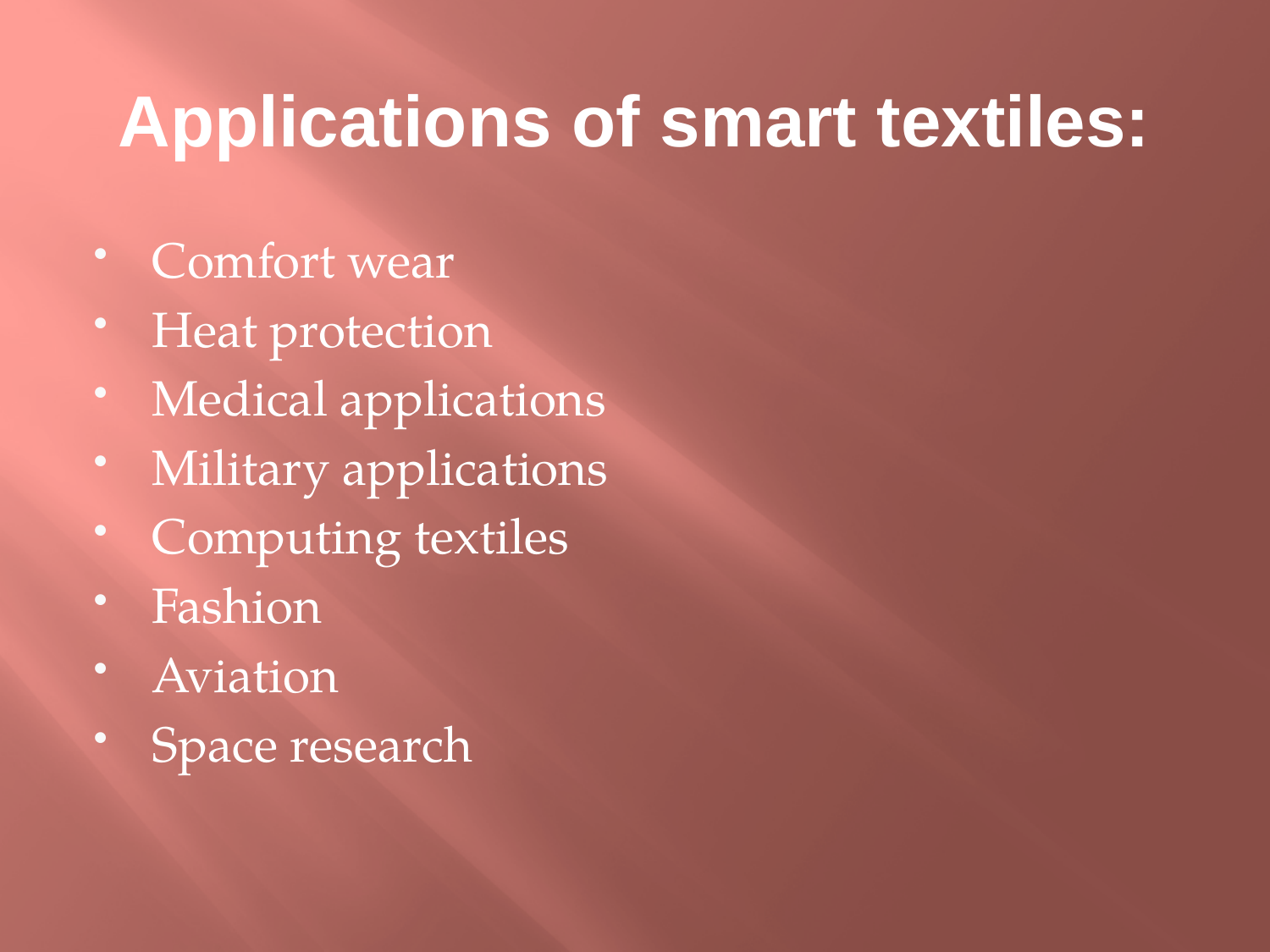

# Applications of smart textiles:
Comfort wear
Heat protection
Medical applications
Military applications
Computing textiles
Fashion
Aviation
Space research